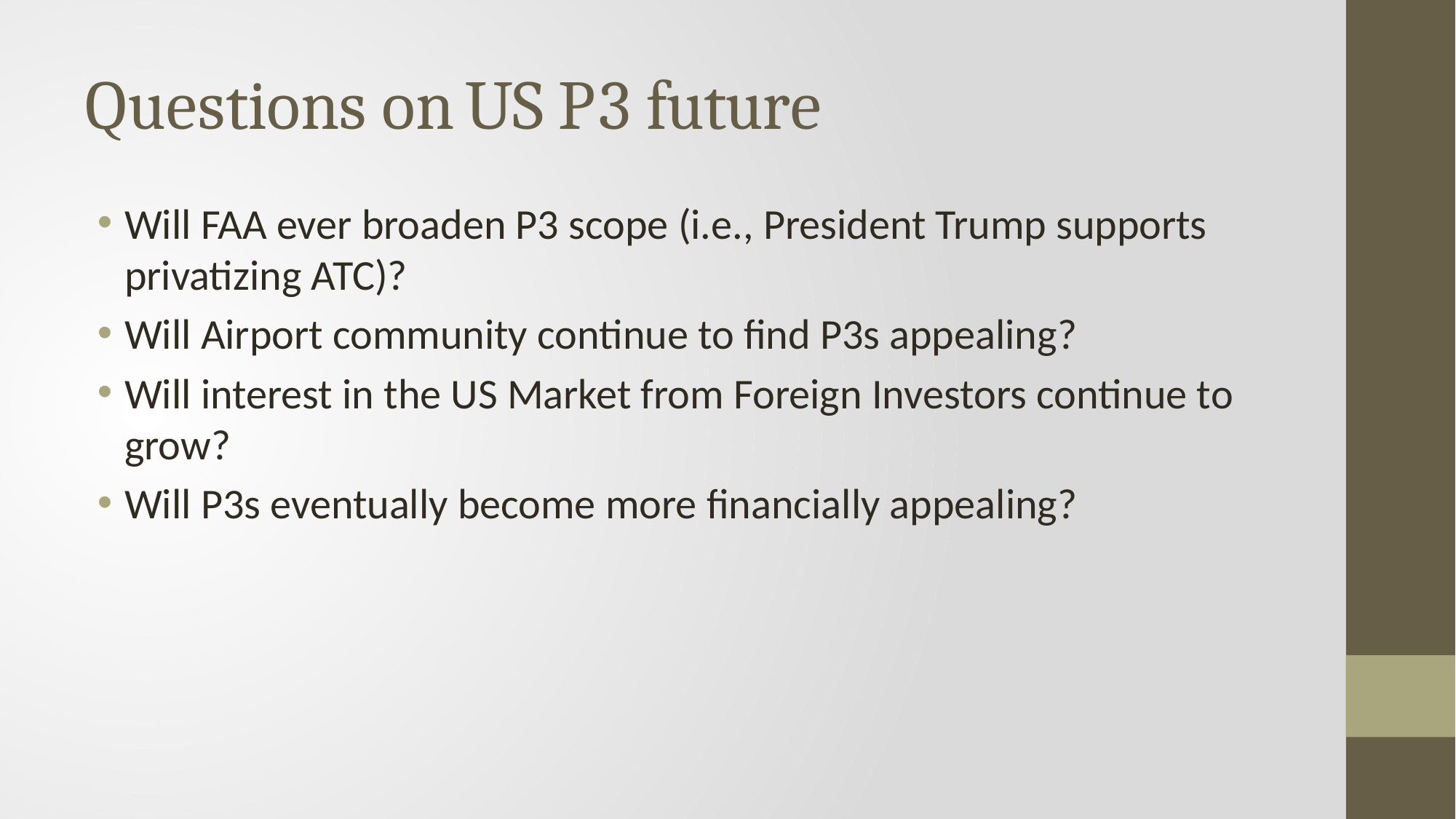

# Questions on US P3 future
Will FAA ever broaden P3 scope (i.e., President Trump supports privatizing ATC)?
Will Airport community continue to find P3s appealing?
Will interest in the US Market from Foreign Investors continue to grow?
Will P3s eventually become more financially appealing?